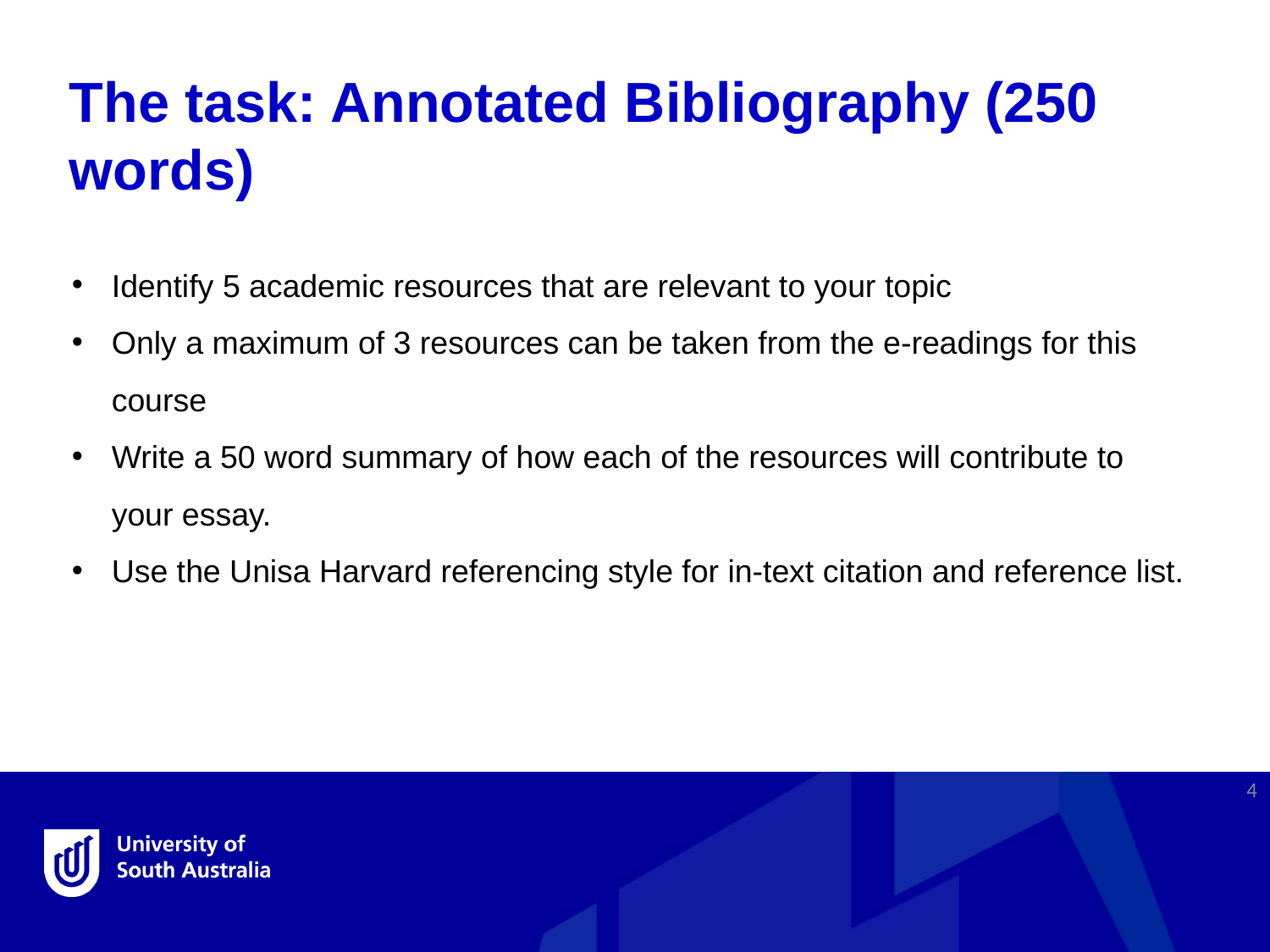

The task: Annotated Bibliography (250 words)
Identify 5 academic resources that are relevant to your topic
Only a maximum of 3 resources can be taken from the e-readings for this course
Write a 50 word summary of how each of the resources will contribute to your essay.
Use the Unisa Harvard referencing style for in-text citation and reference list.
4